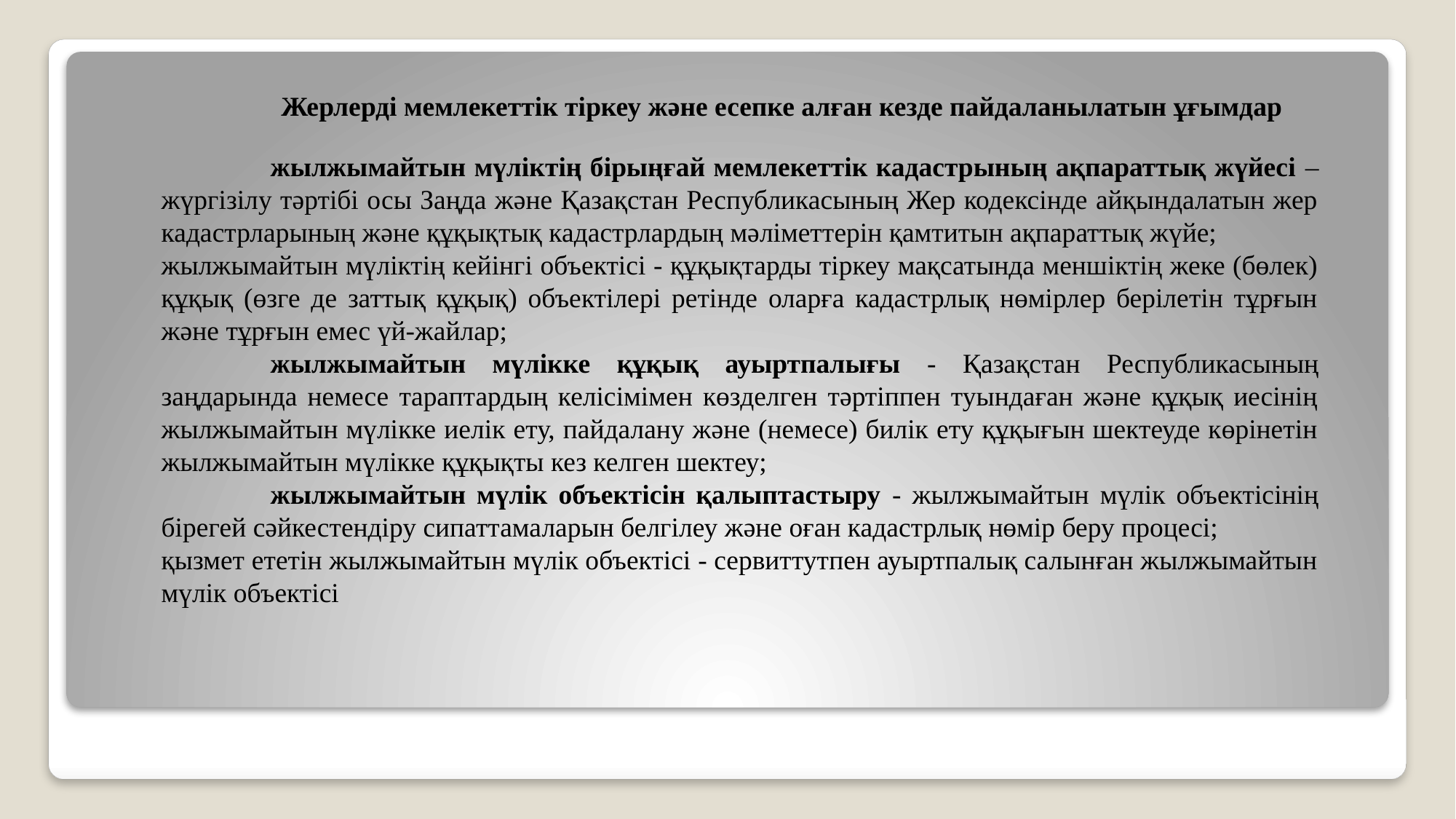

Жерлерді мемлекеттік тіркеу және есепке алған кезде пайдаланылатын ұғымдар
	жылжымайтын мүліктің бірыңғай мемлекеттік кадастрының ақпараттық жүйесі – жүргізілу тәртібі осы Заңда және Қазақстан Республикасының Жер кодексінде айқындалатын жер кадастрларының және құқықтық кадастрлардың мәліметтерін қамтитын ақпараттық жүйе;
жылжымайтын мүліктің кейінгі объектісі - құқықтарды тіркеу мақсатында меншіктің жеке (бөлек) құқық (өзге де заттық құқық) объектілері ретінде оларға кадастрлық нөмірлер берілетін тұрғын және тұрғын емес үй-жайлар;
	жылжымайтын мүлікке құқық ауыртпалығы - Қазақстан Республикасының заңдарында немесе тараптардың келісімімен көзделген тәртіппен туындаған және құқық иесінің жылжымайтын мүлікке иелік ету, пайдалану және (немесе) билік ету құқығын шектеуде көрінетін жылжымайтын мүлікке құқықты кез келген шектеу;
	жылжымайтын мүлік объектісін қалыптастыру - жылжымайтын мүлік объектісінің бірегей сәйкестендіру сипаттамаларын белгілеу және оған кадастрлық нөмір беру процесі;
қызмет ететін жылжымайтын мүлік объектісі - сервиттутпен ауыртпалық салынған жылжымайтын мүлік объектісі